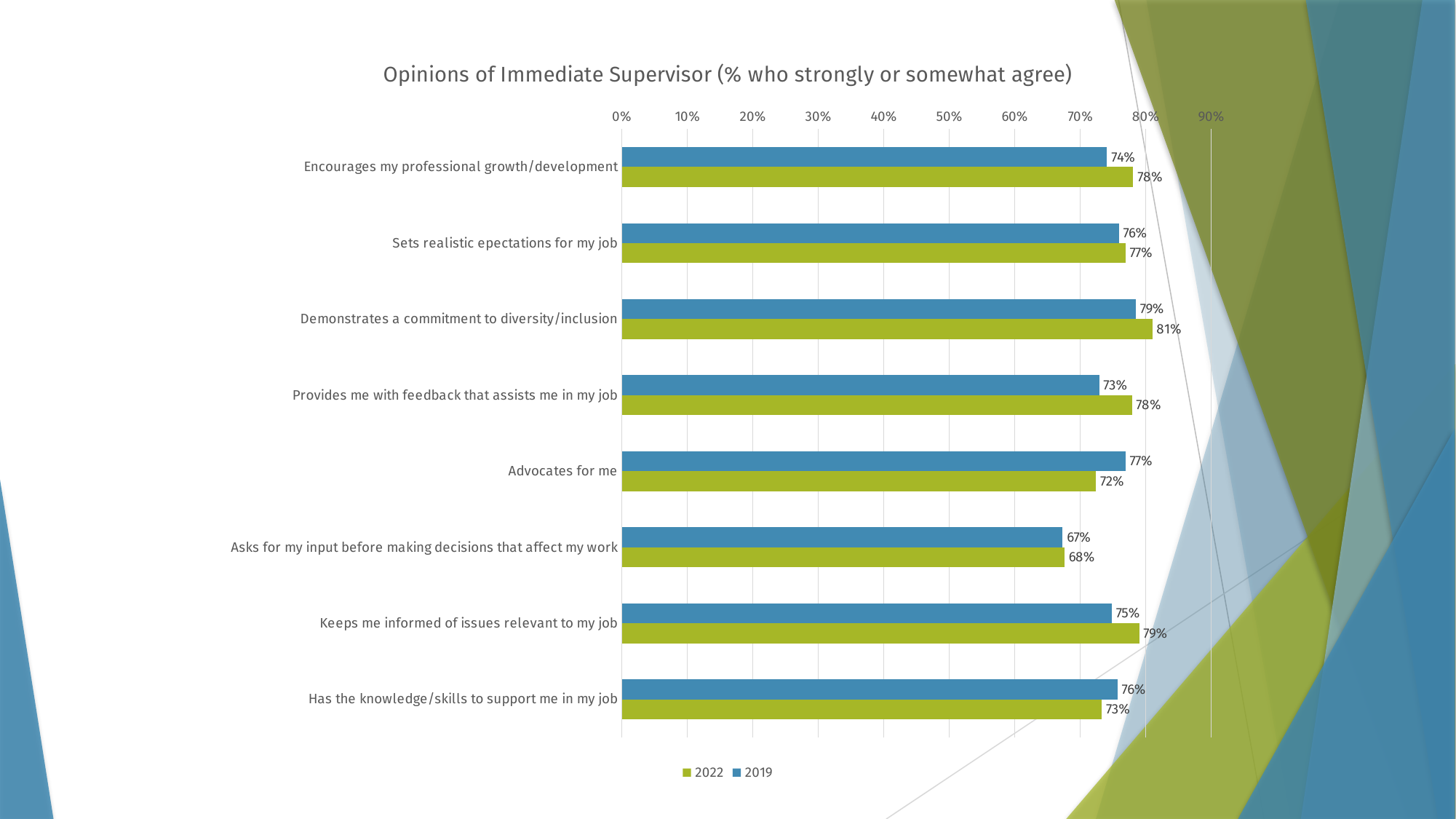

### Chart: Opinions of Immediate Supervisor (% who strongly or somewhat agree)

| Category | 2019 | 2022 |
|---|---|---|
| Encourages my professional growth/development | 0.741 | 0.781 |
| Sets realistic epectations for my job | 0.759 | 0.769 |
| Demonstrates a commitment to diversity/inclusion | 0.785 | 0.81 |
| Provides me with feedback that assists me in my job | 0.729 | 0.779 |
| Advocates for me | 0.769 | 0.724 |
| Asks for my input before making decisions that affect my work | 0.673 | 0.676 |
| Keeps me informed of issues relevant to my job | 0.748 | 0.79 |
| Has the knowledge/skills to support me in my job | 0.757 | 0.733 |